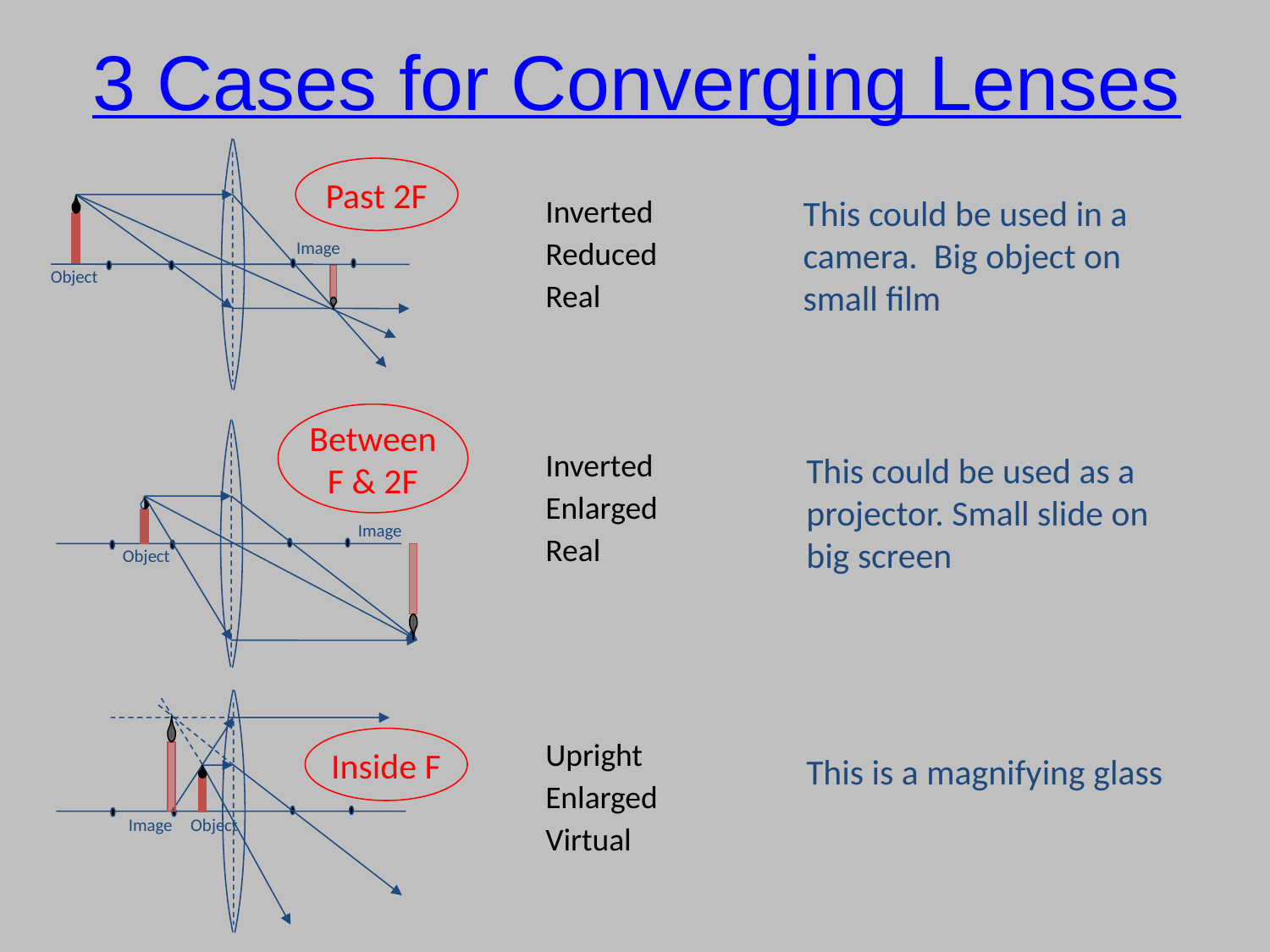

# 3 Cases for Converging Lenses

Image
Object

Past 2F
Inverted
Reduced
Real
This could be used in a camera.  Big object on small film
Between
F & 2F

Image
Object

Inverted
Enlarged
Real
This could be used as a projector. Small slide on big screen

Image

Object

Inside F
Upright
Enlarged
Virtual
This is a magnifying glass